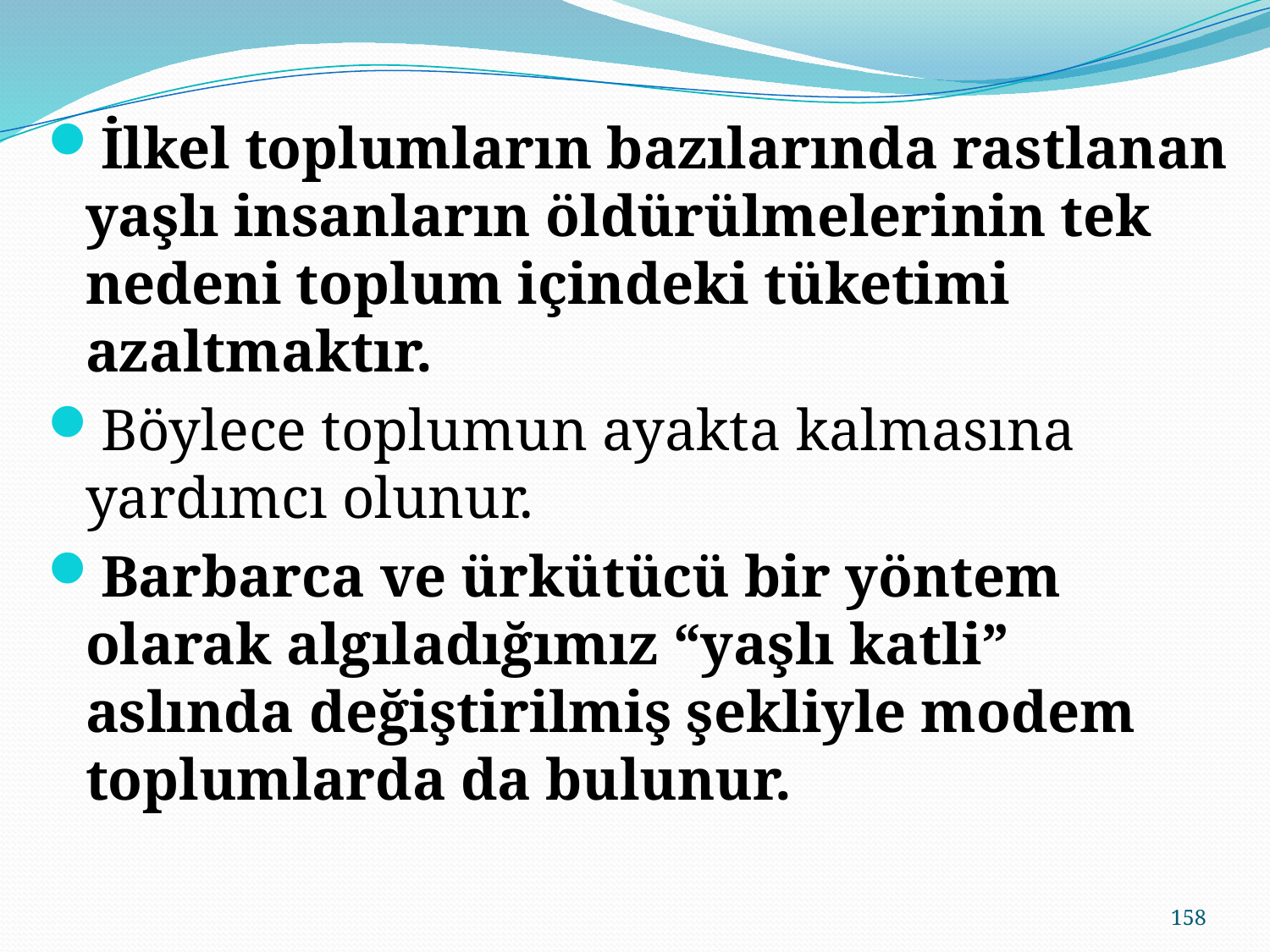

İlkel toplumların bazılarında rastlanan yaşlı insanların öldürülmelerinin tek nedeni toplum içindeki tüketimi azaltmaktır.
Böylece toplumun ayakta kalmasına yardımcı olunur.
Barbarca ve ürkütücü bir yöntem olarak algıladığımız “yaşlı katli” aslında değiştirilmiş şekliyle modem toplumlarda da bulunur.

158